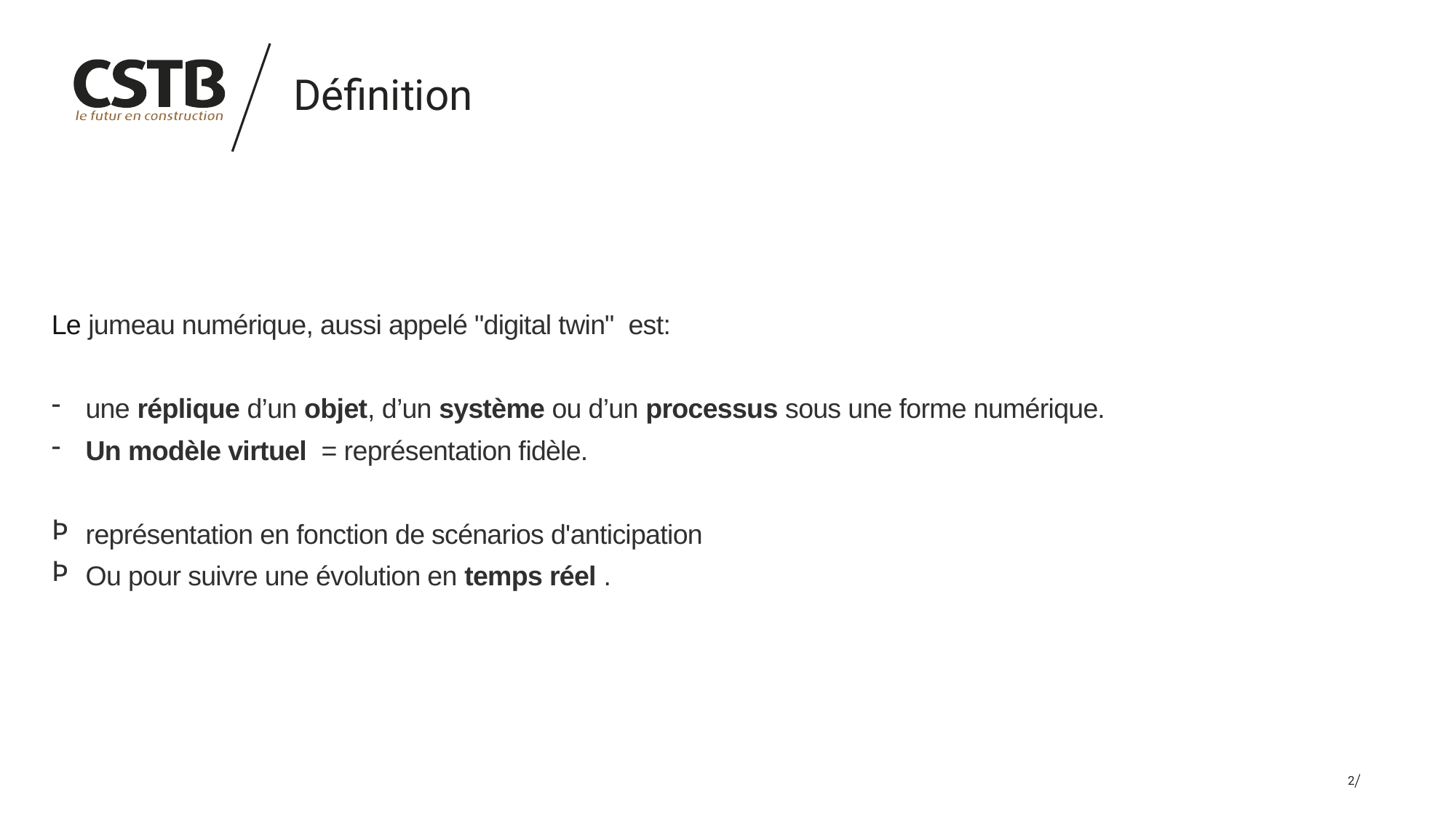

# Définition
Le jumeau numérique, aussi appelé "digital twin"  est:

une réplique d’un objet, d’un système ou d’un processus sous une forme numérique.
Un modèle virtuel  = représentation fidèle.

représentation en fonction de scénarios d'anticipation
Ou pour suivre une évolution en temps réel .